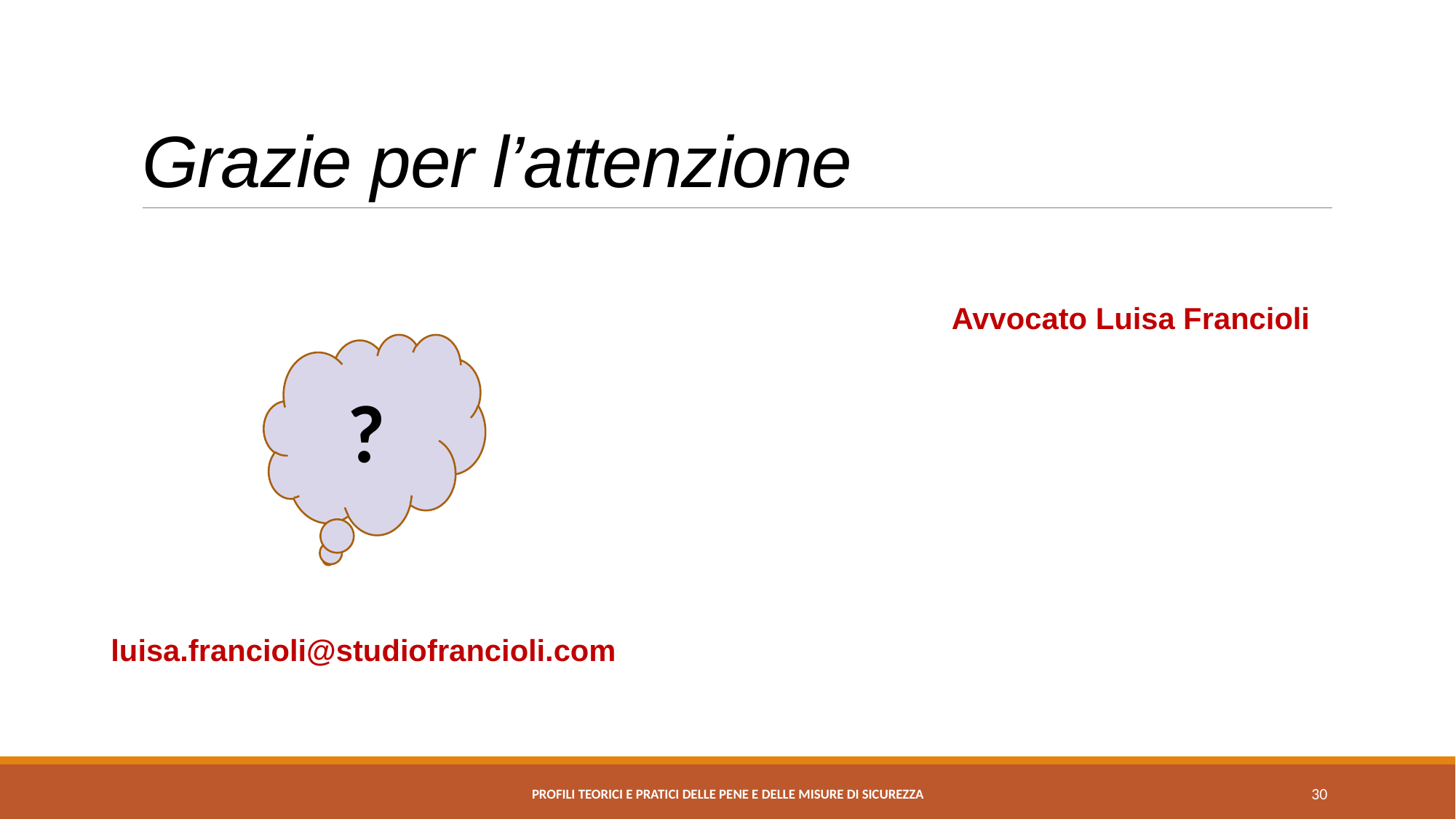

# Grazie per l’attenzione

           								Avvocato Luisa Francioli

 luisa.francioli@studiofrancioli.com

?
PROFILI TEORICI E PRATICI DELLE PENE E DELLE MISURE DI SICUREZZA
30